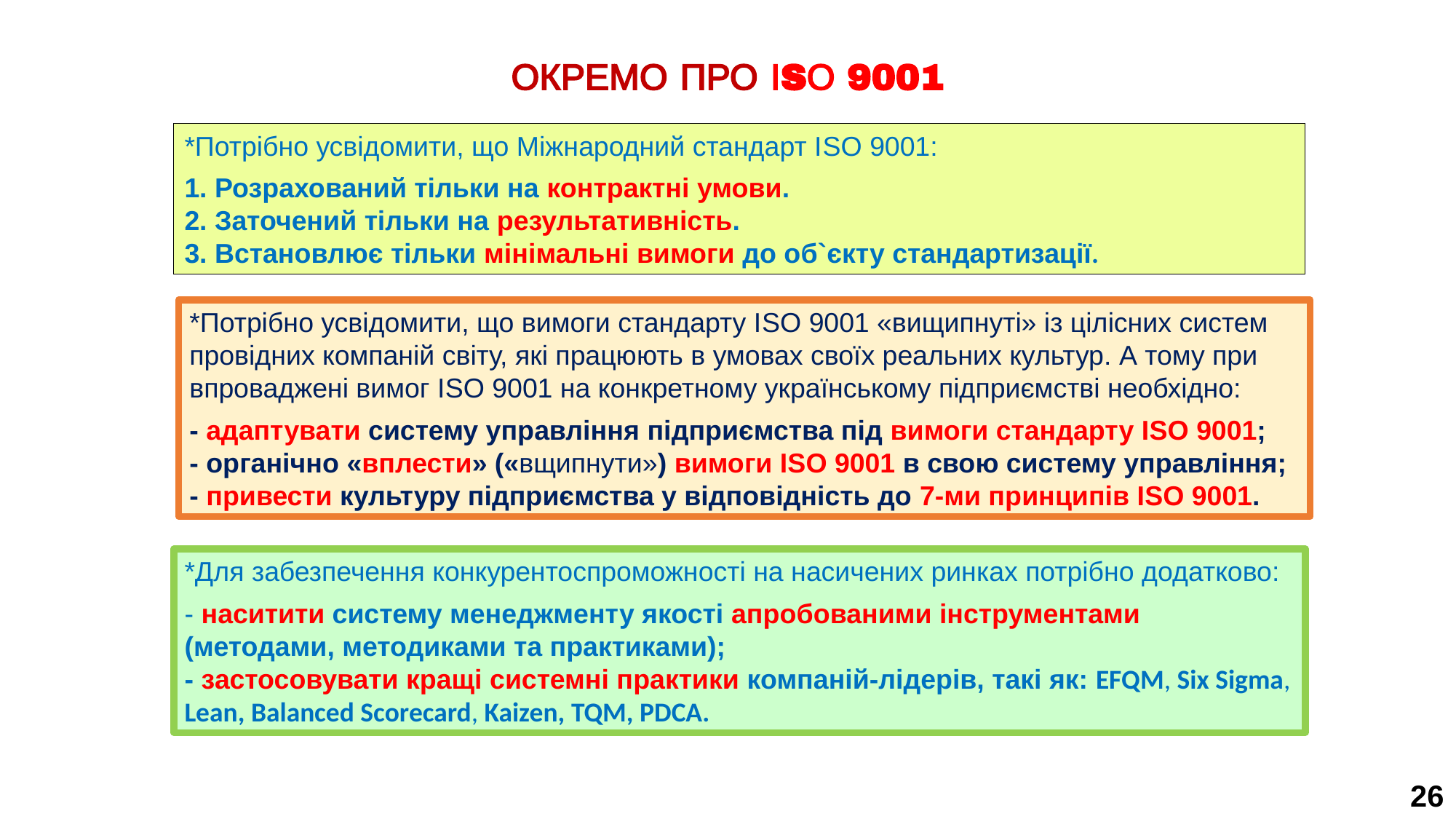

ОКРЕМО ПРО ІSО 9001
*Потрібно усвідомити, що Міжнародний стандарт ІSО 9001:
1. Розрахований тільки на контрактні умови.
2. Заточений тільки на результативність.
3. Встановлює тільки мінімальні вимоги до об`єкту стандартизації.
*Потрібно усвідомити, що вимоги стандарту ІSО 9001 «вищипнуті» із цілісних систем провідних компаній світу, які працюють в умовах своїх реальних культур. А тому при впроваджені вимог ІSО 9001 на конкретному українському підприємстві необхідно:
- адаптувати систему управління підприємства під вимоги стандарту ІSО 9001;
- органічно «вплести» («вщипнути») вимоги ІSО 9001 в свою систему управління;
- привести культуру підприємства у відповідність до 7-ми принципів ІSО 9001.
*Для забезпечення конкурентоспроможності на насичених ринках потрібно додатково:
- наситити систему менеджменту якості апробованими інструментами (методами, методиками та практиками);
- застосовувати кращі системні практики компаній-лідерів, такі як: EFQM, Six Sigma, Lean, Balanced Scorecard, Kaizen, TQM, PDCA.
26